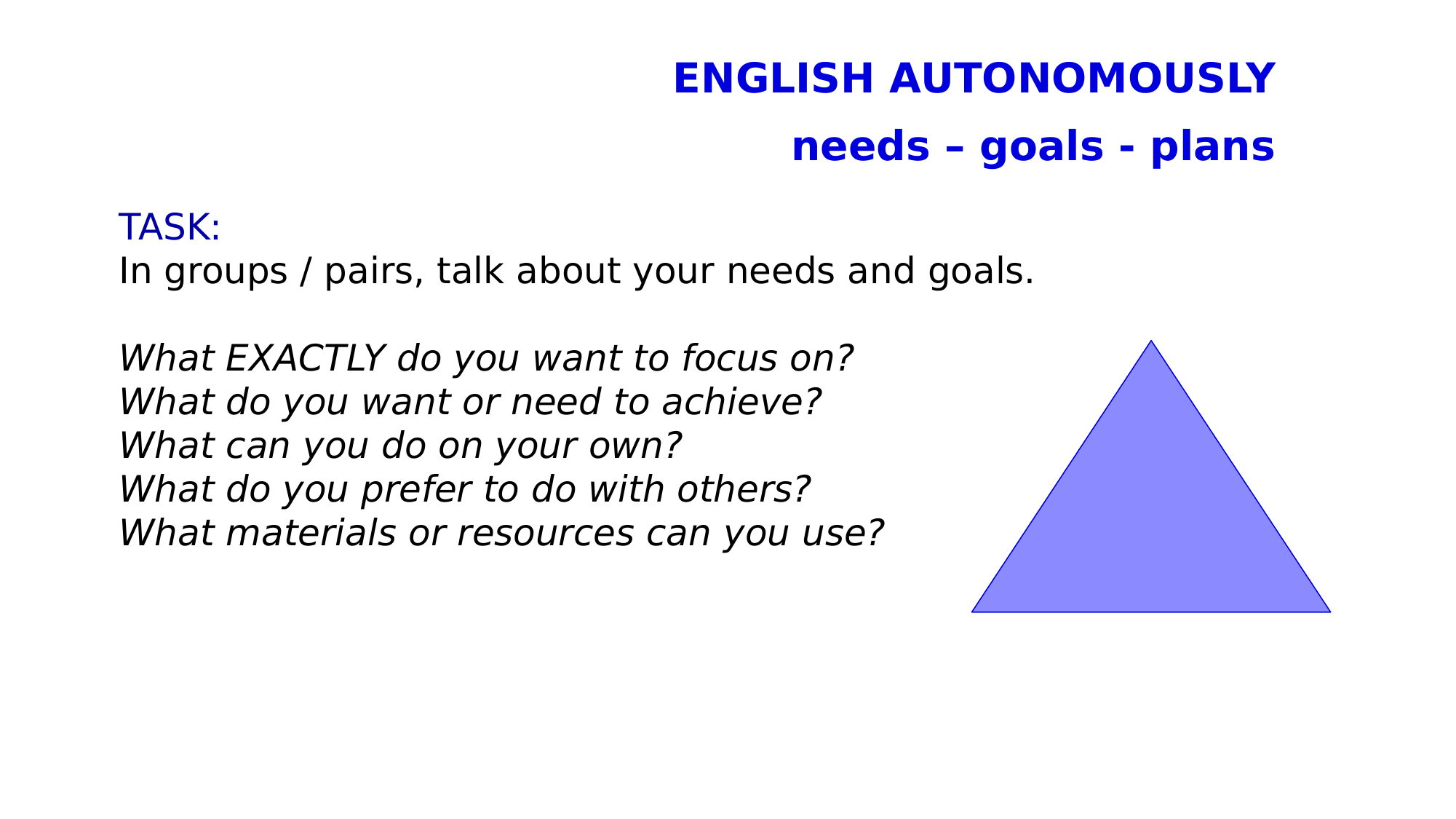

# ENGLISH AUTONOMOUSLY needs – goals - plans
TASK:
In groups / pairs, talk about your needs and goals.

What EXACTLY do you want to focus on?
What do you want or need to achieve?
What can you do on your own?
What do you prefer to do with others?
What materials or resources can you use?